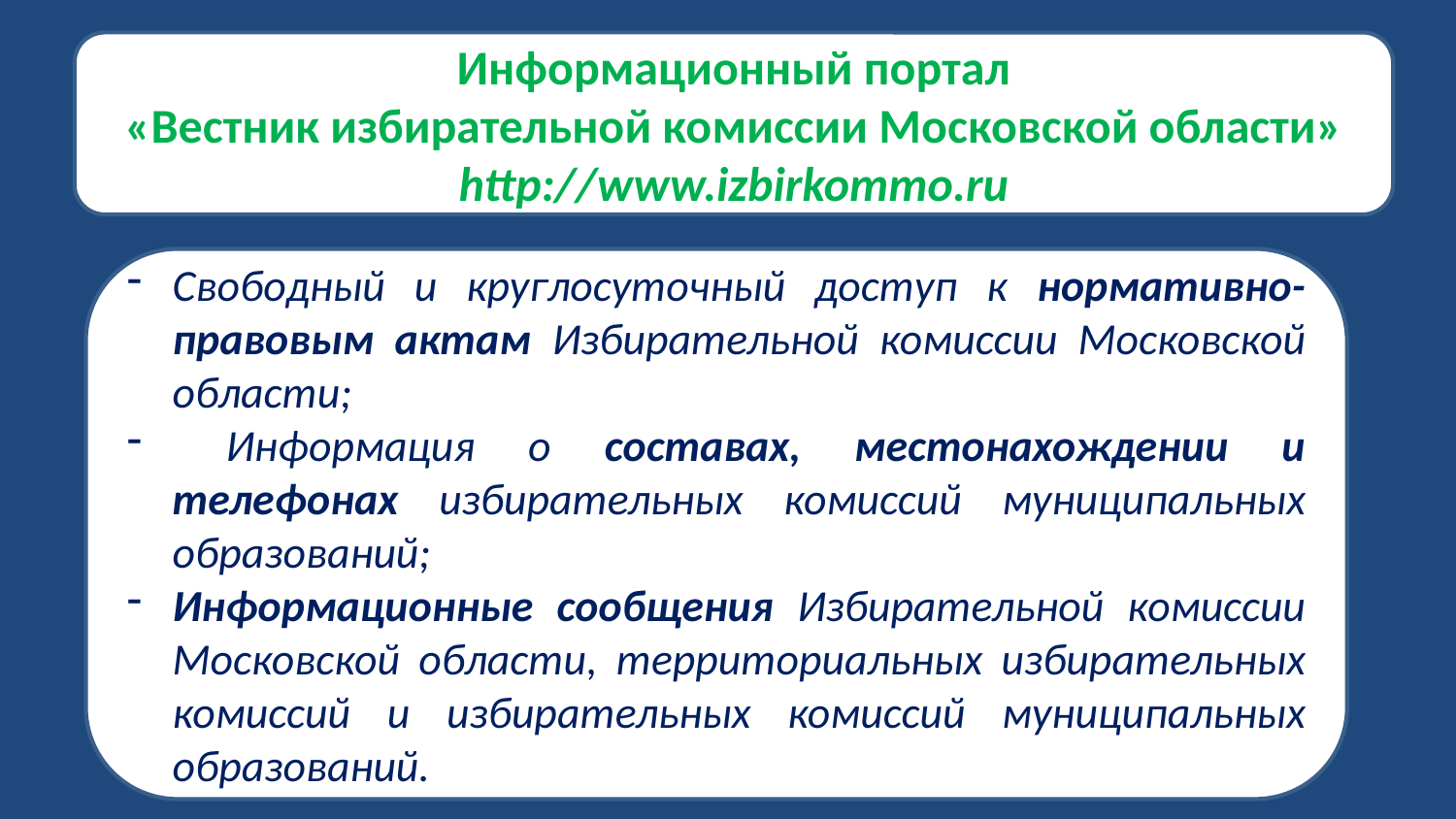

Информационный портал
«Вестник избирательной комиссии Московской области»
http://www.izbirkommo.ru
Свободный и круглосуточный доступ к нормативно-правовым актам Избирательной комиссии Московской области;
 Информация о составах, местонахождении и телефонах избирательных комиссий муниципальных образований;
Информационные сообщения Избирательной комиссии Московской области, территориальных избирательных комиссий и избирательных комиссий муниципальных образований.